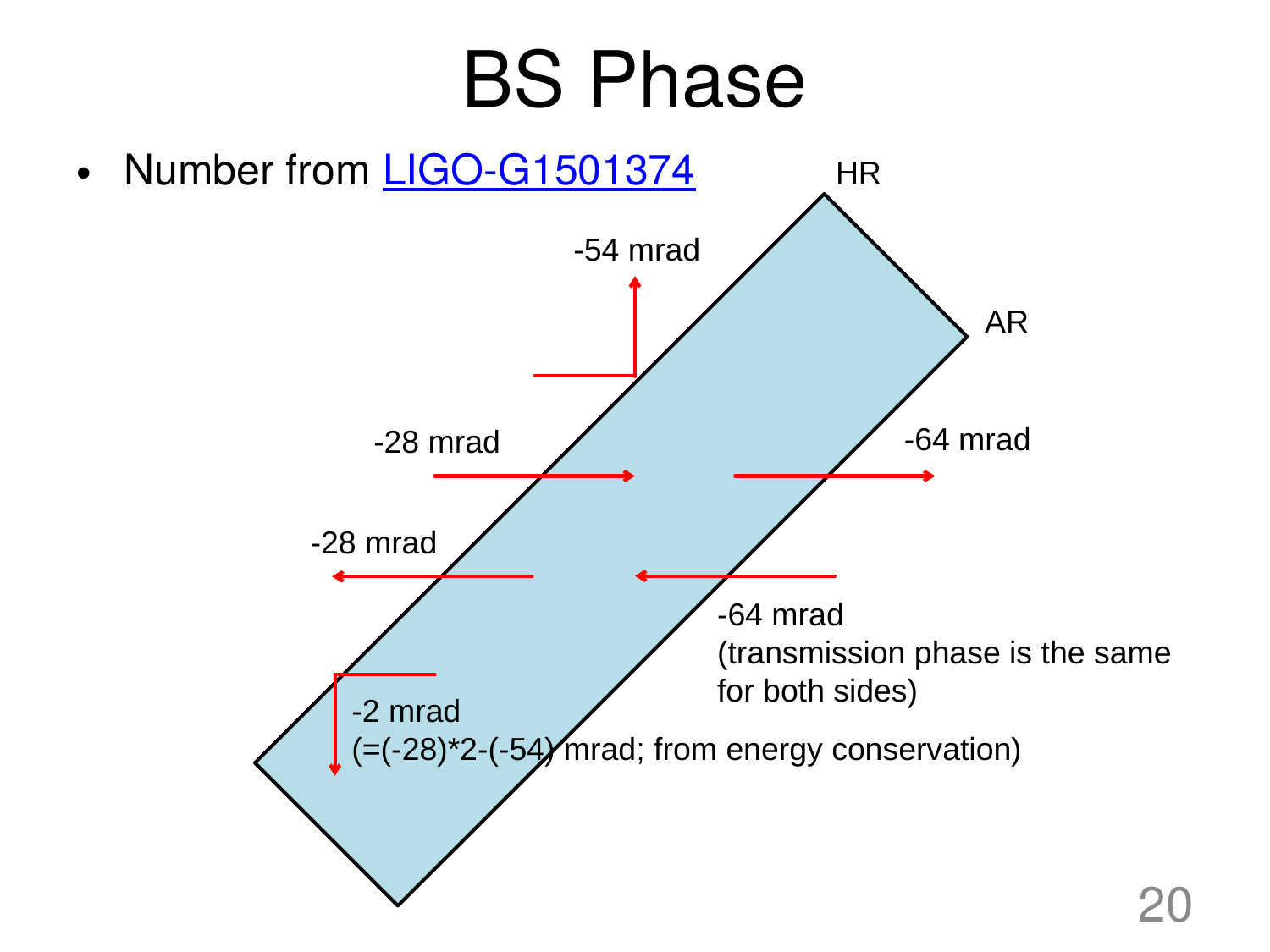

# BS Phase
Number from LIGO-G1501374
HR
-54 mrad
AR
-64 mrad
-28 mrad

-28 mrad
-64 mrad
(transmission phase is the same
for both sides)
-2 mrad
(=(-28)*2-(-54) mrad; from energy conservation)
20